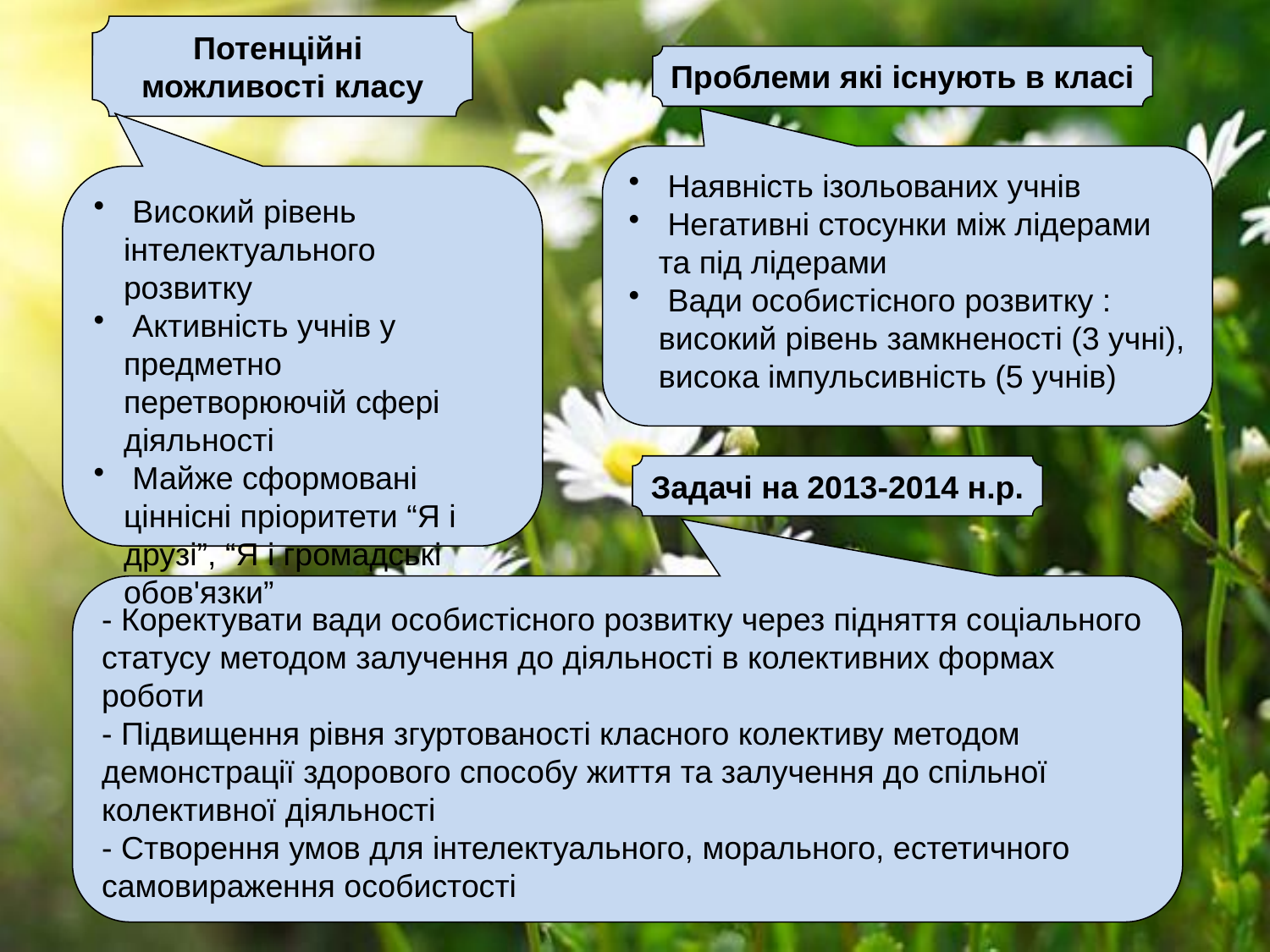

Потенційні
можливості класу
Проблеми які існують в класі
 Наявність ізольованих учнів
 Негативні стосунки між лідерами та під лідерами
 Вади особистісного розвитку : високий рівень замкненості (3 учні), висока імпульсивність (5 учнів)
 Високий рівень інтелектуального розвитку
 Активність учнів у предметно перетворюючій сфері діяльності
 Майже сформовані ціннісні пріоритети “Я і друзі”, “Я і громадські обов'язки”
Задачі на 2013-2014 н.р.
- Коректувати вади особистісного розвитку через підняття соціального статусу методом залучення до діяльності в колективних формах роботи
- Підвищення рівня згуртованості класного колективу методом демонстрації здорового способу життя та залучення до спільної колективної діяльності
- Створення умов для інтелектуального, морального, естетичного самовираження особистості